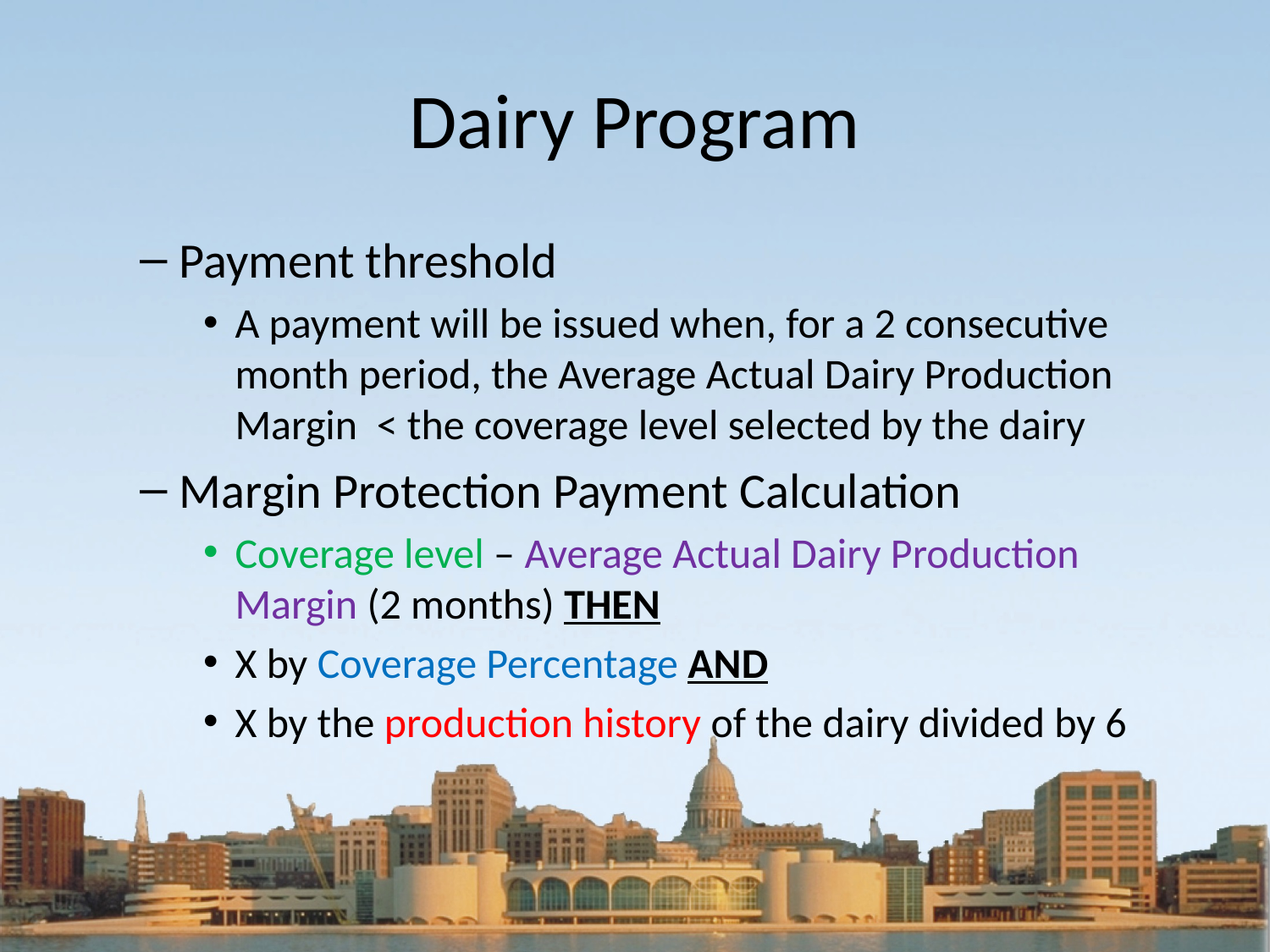

# Dairy Program
Payment threshold
A payment will be issued when, for a 2 consecutive month period, the Average Actual Dairy Production Margin  < the coverage level selected by the dairy
Margin Protection Payment Calculation
Coverage level – Average Actual Dairy Production Margin (2 months) THEN
X by Coverage Percentage AND
X by the production history of the dairy divided by 6